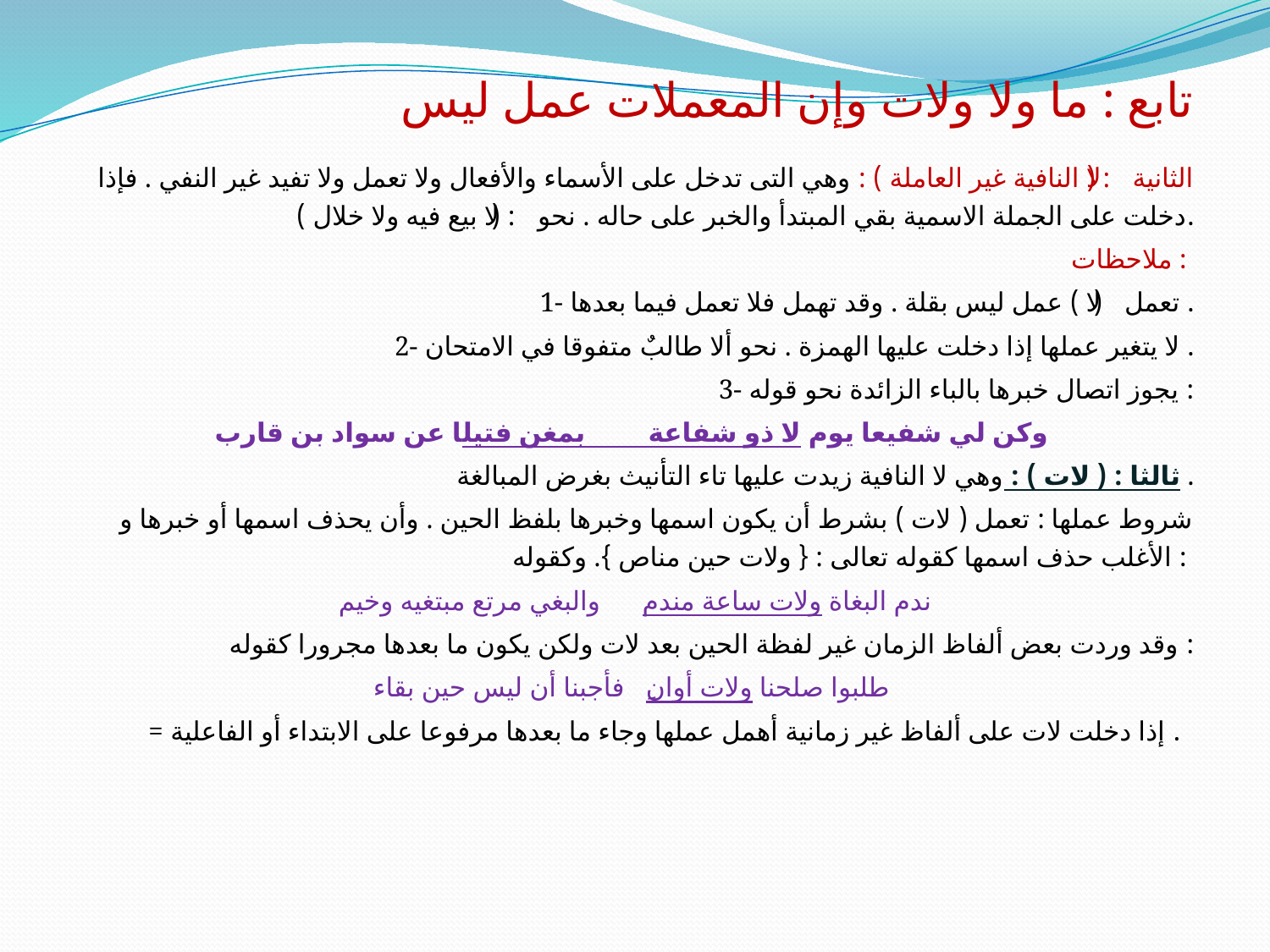

# تابع : ما ولا ولات وإن المعملات عمل ليس
الثانية : (لا النافية غير العاملة ) : وهي التى تدخل على الأسماء والأفعال ولا تعمل ولا تفيد غير النفي . فإذا دخلت على الجملة الاسمية بقي المبتدأ والخبر على حاله . نحو : ( لا بيع فيه ولا خلال ).
ملاحظات :
1- تعمل ( لا ) عمل ليس بقلة . وقد تهمل فلا تعمل فيما بعدها .
2- لا يتغير عملها إذا دخلت عليها الهمزة . نحو ألا طالبٌ متفوقا في الامتحان .
 3- يجوز اتصال خبرها بالباء الزائدة نحو قوله :
وكن لي شفيعا يوم لا ذو شفاعة         بمغن فتيلا عن سواد بن قارب
ثالثا : ( لات ) : وهي لا النافية زيدت عليها تاء التأنيث بغرض المبالغة .
شروط عملها : تعمل ( لات ) بشرط أن يكون اسمها وخبرها بلفظ الحين . وأن يحذف اسمها أو خبرها و الأغلب حذف اسمها كقوله تعالى : { ولات حين مناص }. وكقوله :
ندم البغاة ولات ساعة مندم      والبغي مرتع مبتغيه وخيم
وقد وردت بعض ألفاظ الزمان غير لفظة الحين بعد لات ولكن يكون ما بعدها مجرورا كقوله :
طلبوا صلحنا ولات أوانٍ   فأجبنا أن ليس حين بقاء
= إذا دخلت لات على ألفاظ غير زمانية أهمل عملها وجاء ما بعدها مرفوعا على الابتداء أو الفاعلية .